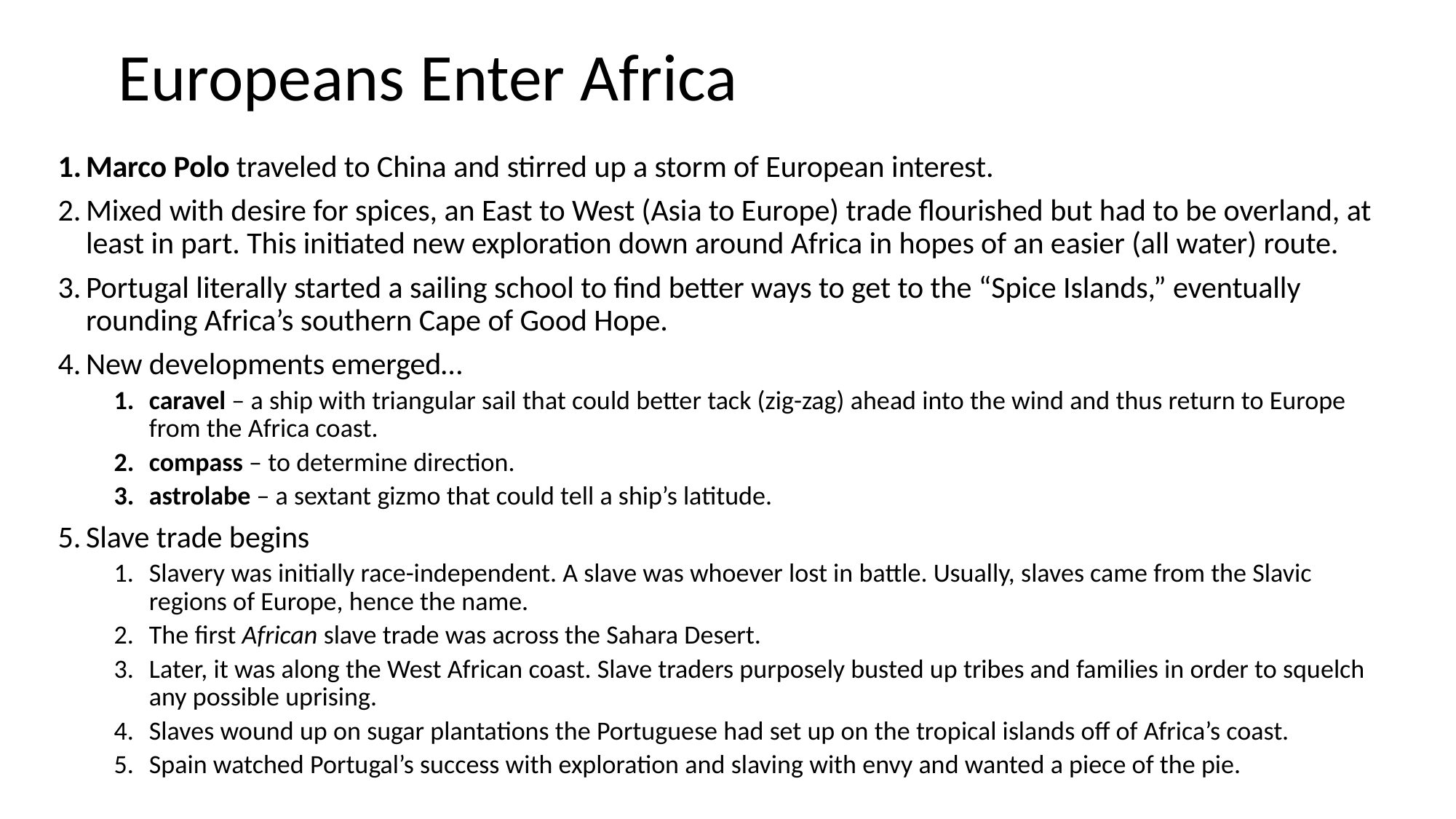

# Europeans Enter Africa
Marco Polo traveled to China and stirred up a storm of European interest.
Mixed with desire for spices, an East to West (Asia to Europe) trade flourished but had to be overland, at least in part. This initiated new exploration down around Africa in hopes of an easier (all water) route.
Portugal literally started a sailing school to find better ways to get to the “Spice Islands,” eventually rounding Africa’s southern Cape of Good Hope.
New developments emerged…
caravel – a ship with triangular sail that could better tack (zig-zag) ahead into the wind and thus return to Europe from the Africa coast.
compass – to determine direction.
astrolabe – a sextant gizmo that could tell a ship’s latitude.
Slave trade begins
Slavery was initially race-independent. A slave was whoever lost in battle. Usually, slaves came from the Slavic regions of Europe, hence the name.
The first African slave trade was across the Sahara Desert.
Later, it was along the West African coast. Slave traders purposely busted up tribes and families in order to squelch any possible uprising.
Slaves wound up on sugar plantations the Portuguese had set up on the tropical islands off of Africa’s coast.
Spain watched Portugal’s success with exploration and slaving with envy and wanted a piece of the pie.